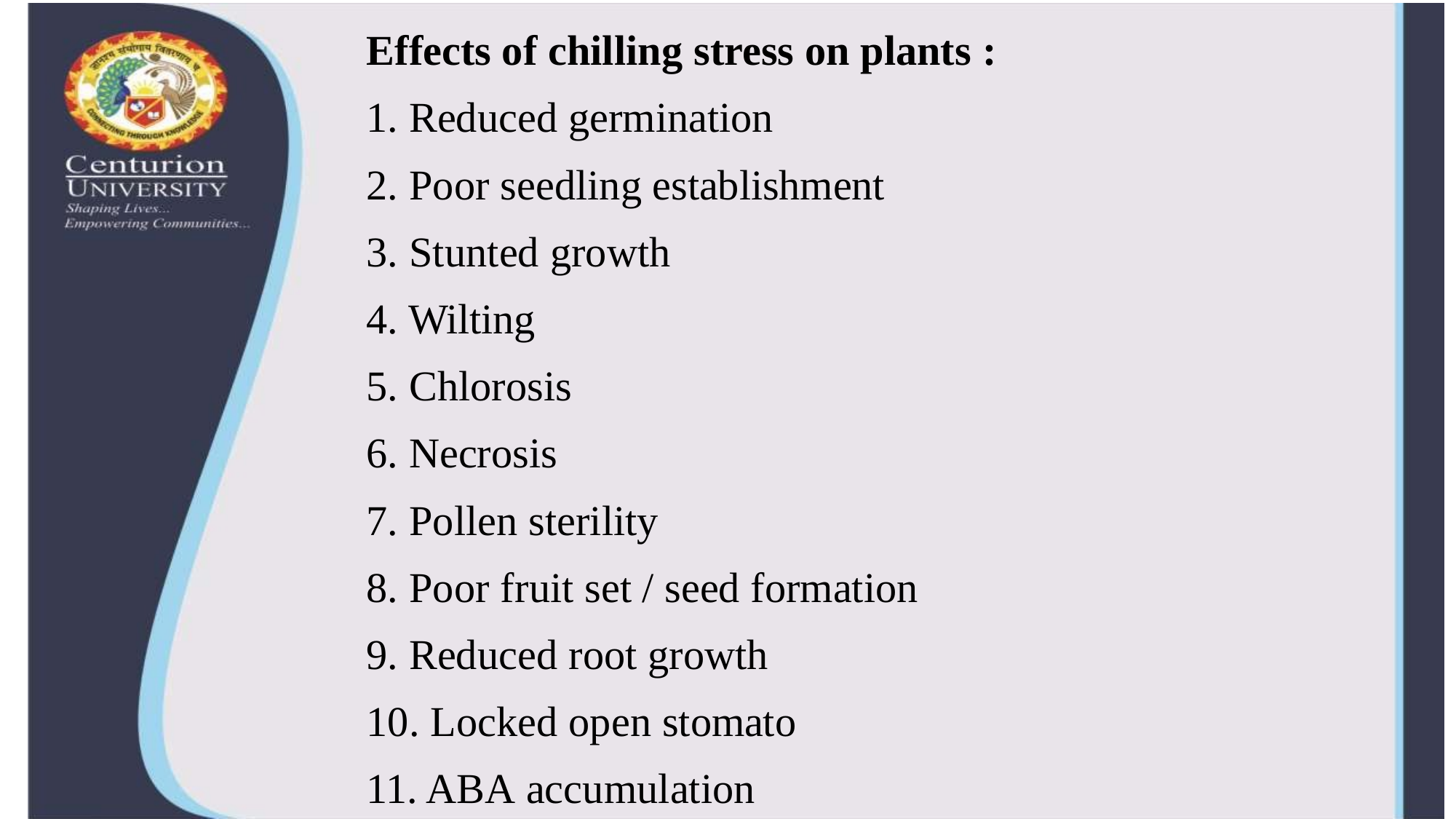

Effects of chilling stress on plants :
Reduced germination
Poor seedling establishment
Stunted growth
Wilting
Chlorosis
Necrosis
Pollen sterility
Poor fruit set / seed formation
Reduced root growth
Locked open stomato
ABA accumulation